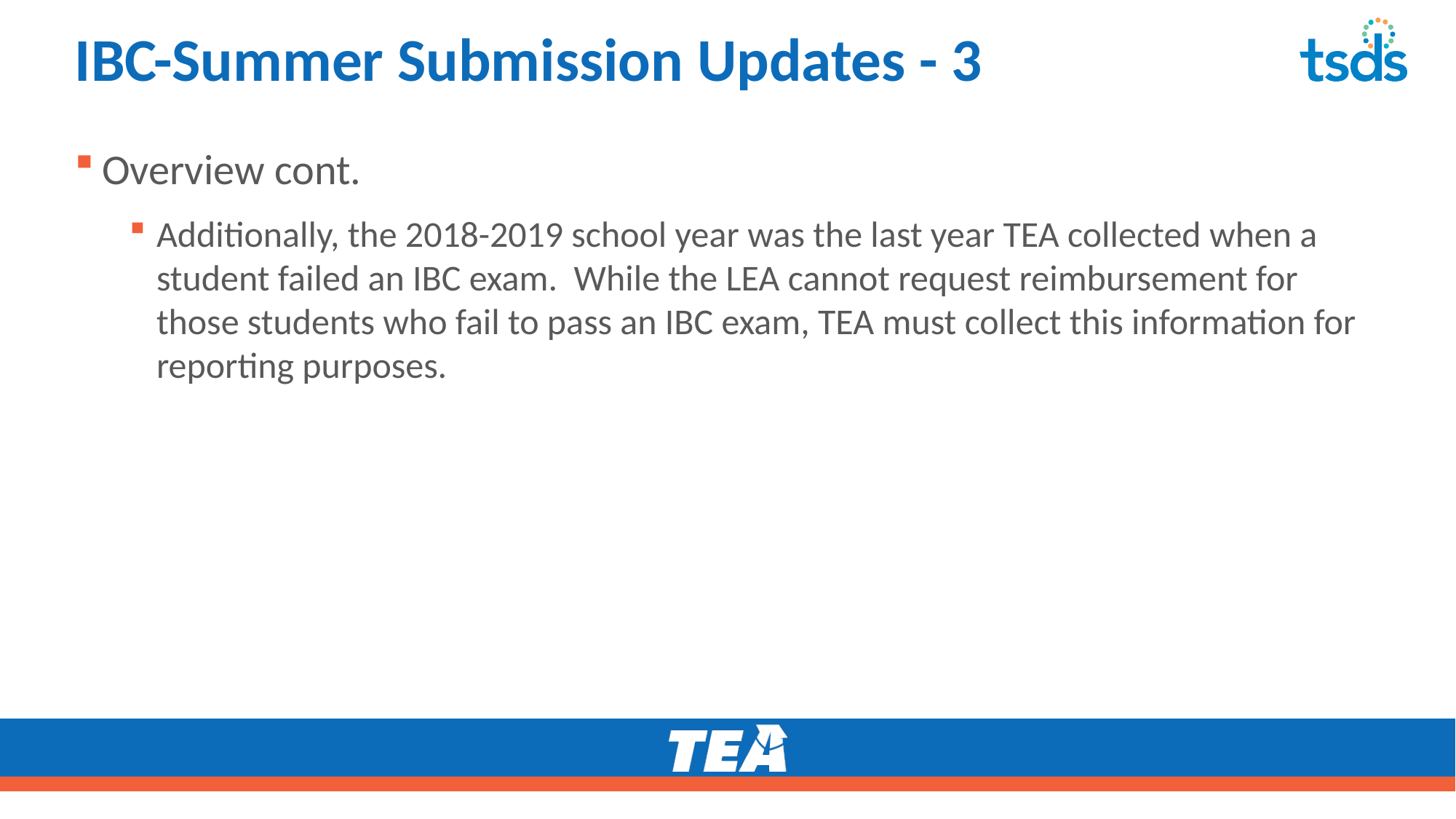

# IBC-Summer Submission Updates - 3
Overview cont.
Additionally, the 2018-2019 school year was the last year TEA collected when a student failed an IBC exam.  While the LEA cannot request reimbursement for those students who fail to pass an IBC exam, TEA must collect this information for reporting purposes.